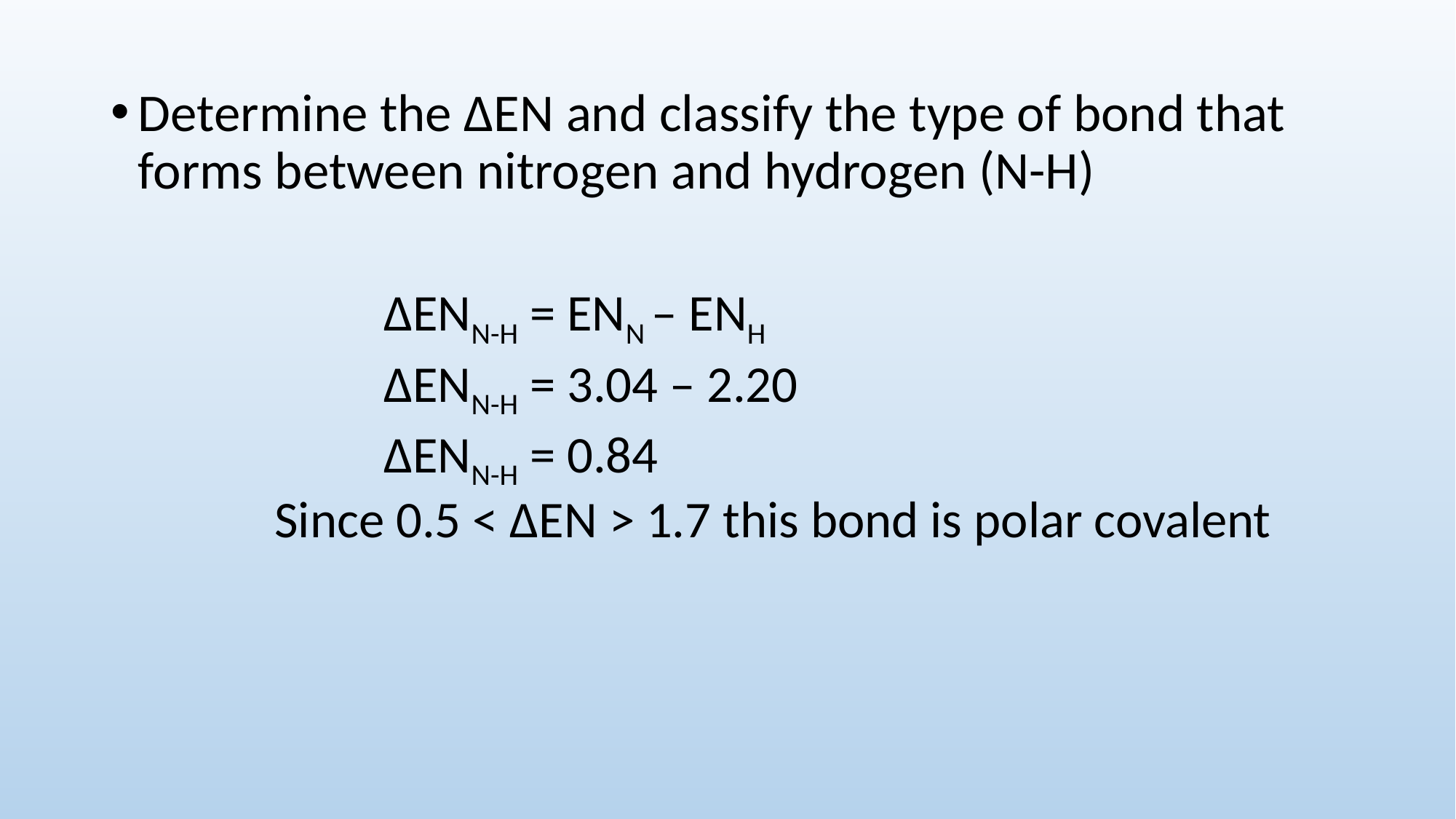

Determine the ∆EN and classify the type of bond that forms between nitrogen and hydrogen (N-H)

∆ENN-H = ENN – ENH
∆ENN-H = 3.04 – 2.20
∆ENN-H = 0.84
Since 0.5 < ∆EN > 1.7 this bond is polar covalent